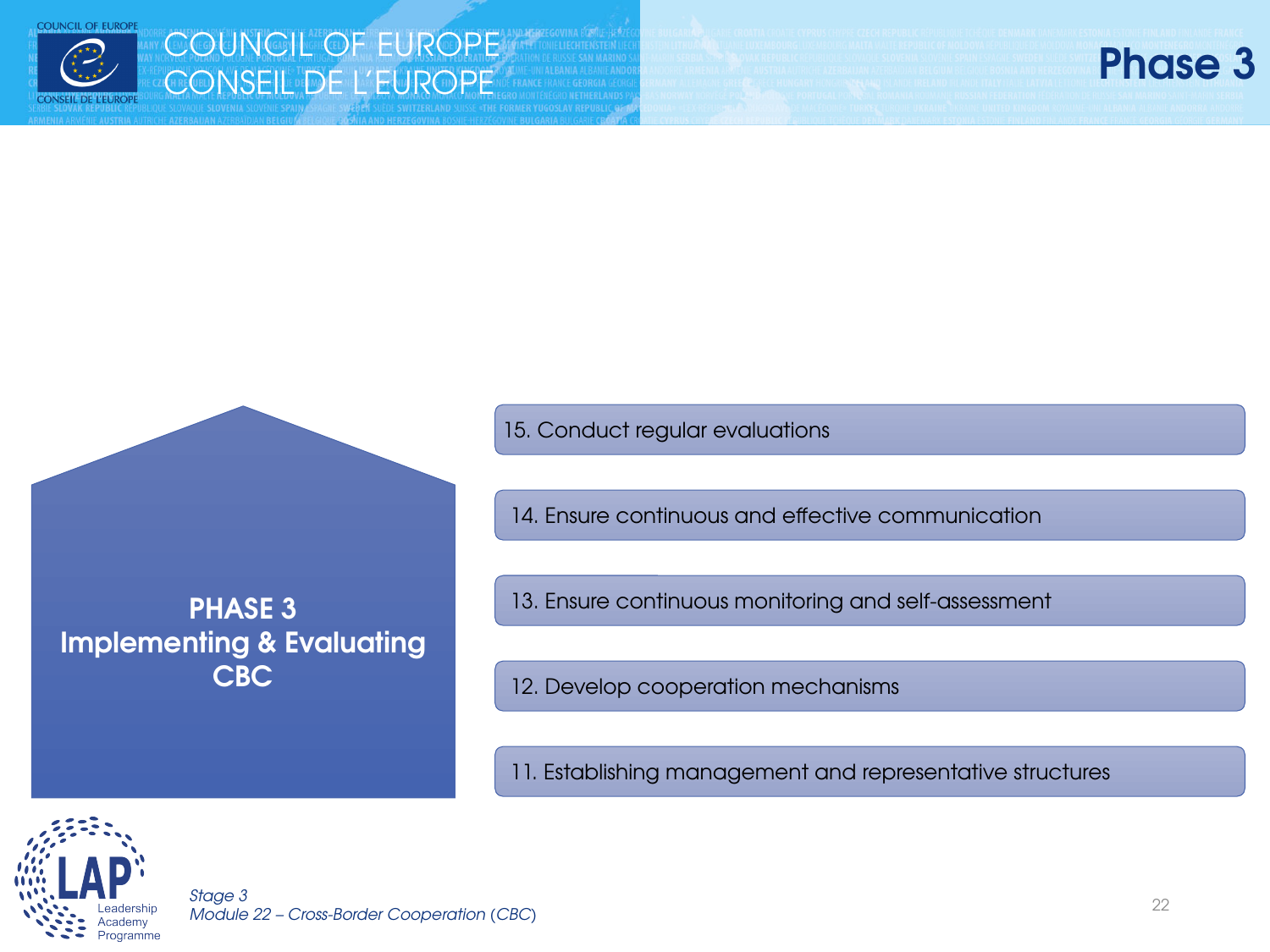

# Phase 3
15. Conduct regular evaluations
PHASE 3
Implementing & Evaluating
CBC
14. Ensure continuous and effective communication
13. Ensure continuous monitoring and self-assessment
12. Develop cooperation mechanisms
11. Establishing management and representative structures
Stage 3
Module 22 – Cross-Border Cooperation (CBC)
22